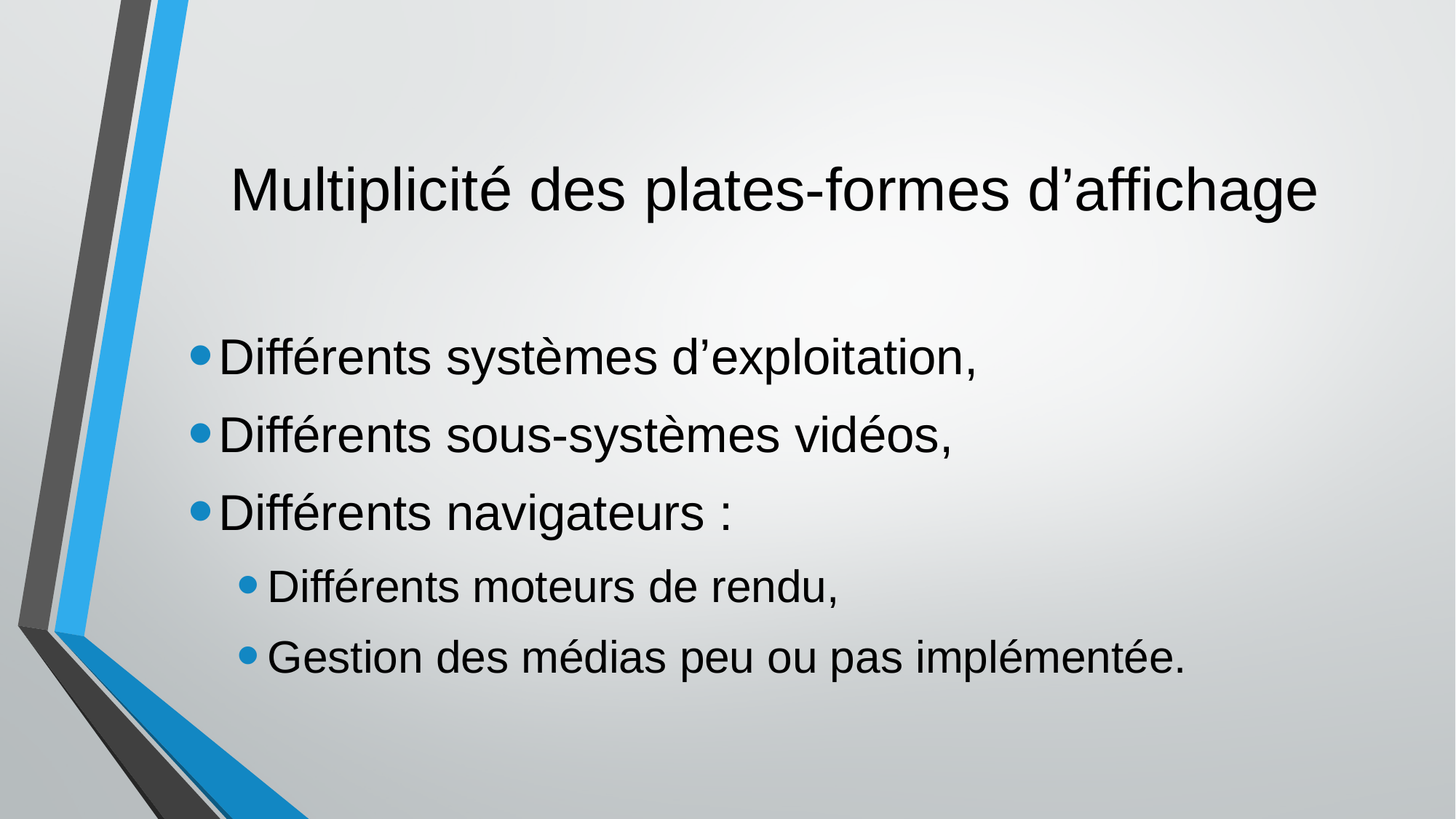

# Multiplicité des plates-formes d’affichage
Différents systèmes d’exploitation,
Différents sous-systèmes vidéos,
Différents navigateurs :
Différents moteurs de rendu,
Gestion des médias peu ou pas implémentée.